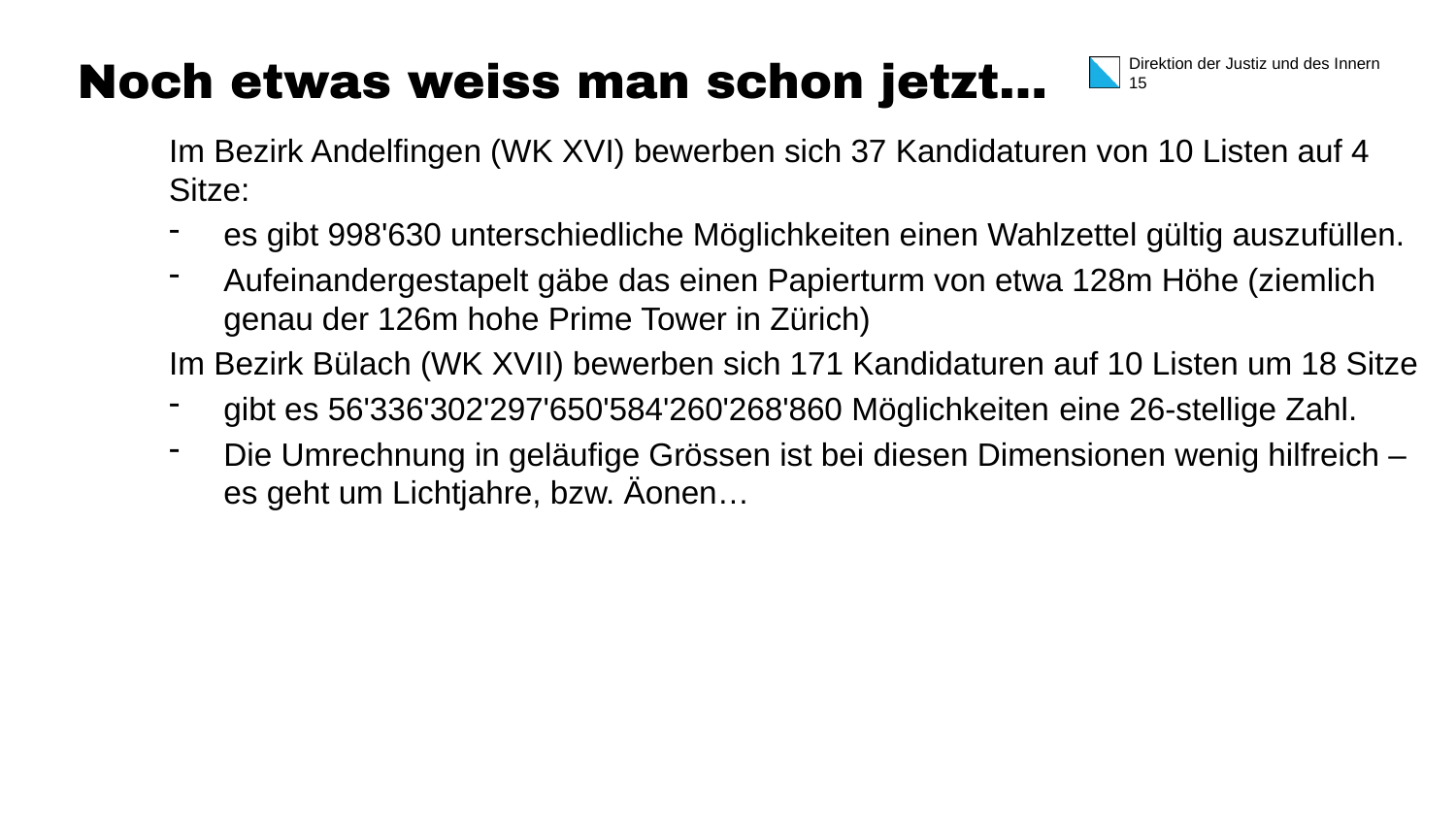

# Noch etwas weiss man schon jetzt…
Im Bezirk Andelfingen (WK XVI) bewerben sich 37 Kandidaturen von 10 Listen auf 4 Sitze:
es gibt 998'630 unterschiedliche Möglichkeiten einen Wahlzettel gültig auszufüllen.
Aufeinandergestapelt gäbe das einen Papierturm von etwa 128m Höhe (ziemlich genau der 126m hohe Prime Tower in Zürich)
Im Bezirk Bülach (WK XVII) bewerben sich 171 Kandidaturen auf 10 Listen um 18 Sitze
gibt es 56'336'302'297'650'584'260'268'860 Möglichkeiten eine 26-stellige Zahl.
Die Umrechnung in geläufige Grössen ist bei diesen Dimensionen wenig hilfreich – es geht um Lichtjahre, bzw. Äonen…